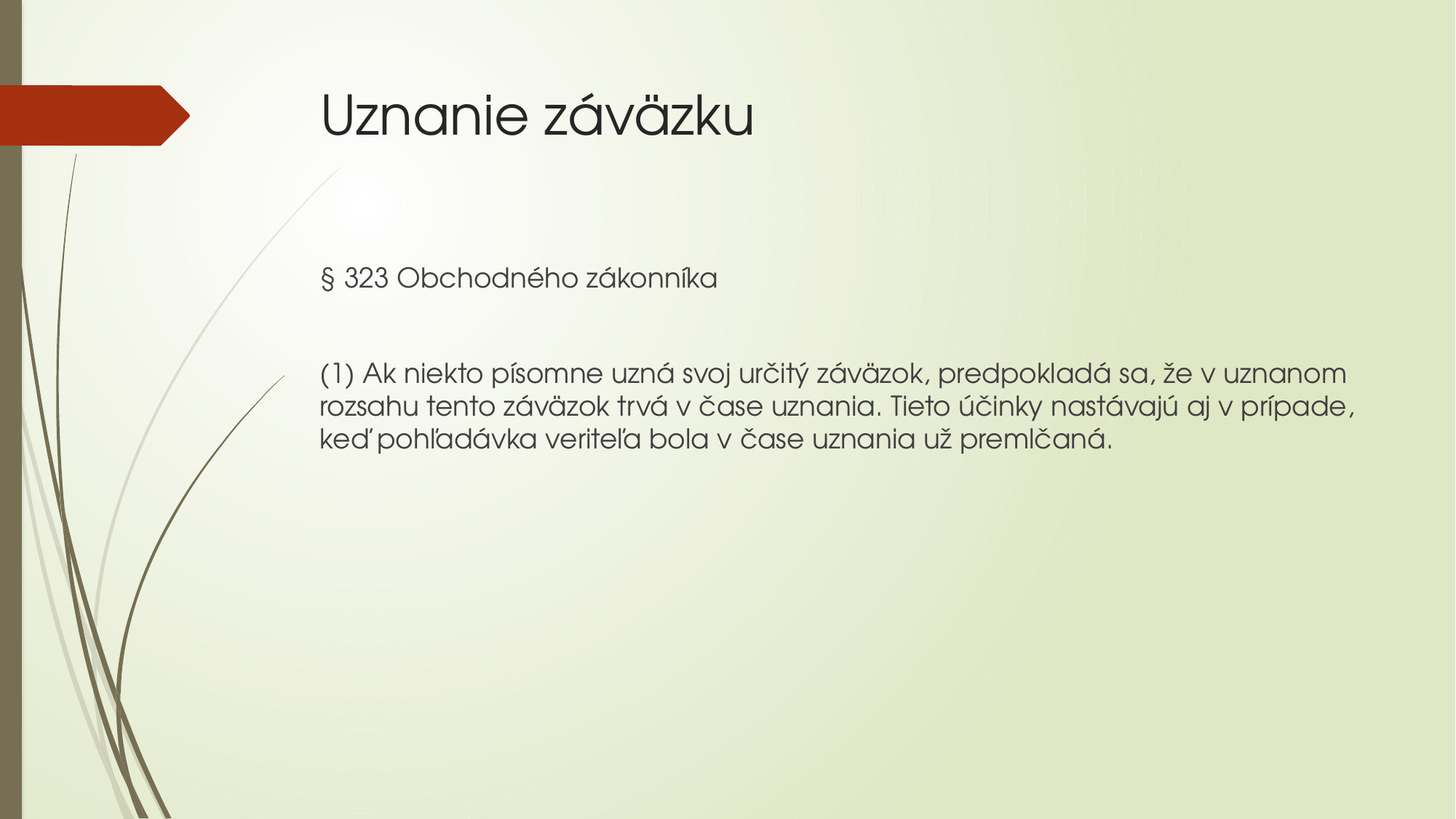

# Uznanie záväzku
§ 323 Obchodného zákonníka

(1) Ak niekto písomne uzná svoj určitý záväzok, predpokladá sa, že v uznanom rozsahu tento záväzok trvá v čase uznania. Tieto účinky nastávajú aj v prípade, keď pohľadávka veriteľa bola v čase uznania už premlčaná.